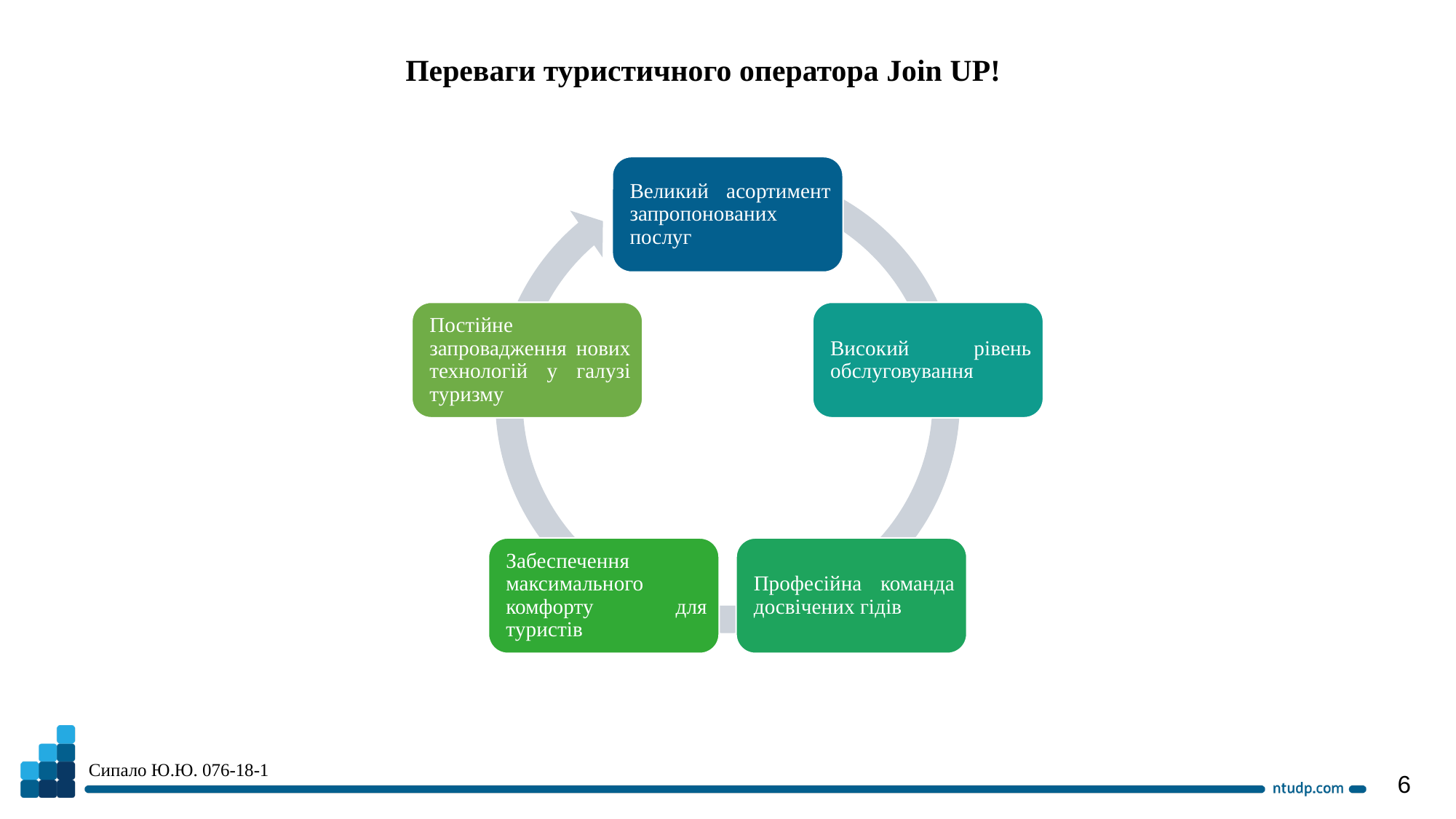

Переваги туристичного оператора Join UP!
Великий асортимент запропонованих  послуг
Високий рівень обслуговування
Професійна команда досвічених гідів
Забеспечення максимального комфорту для туристів
Постійне запровадження нових технологій у галузі туризму
Сипало Ю.Ю. 076-18-1